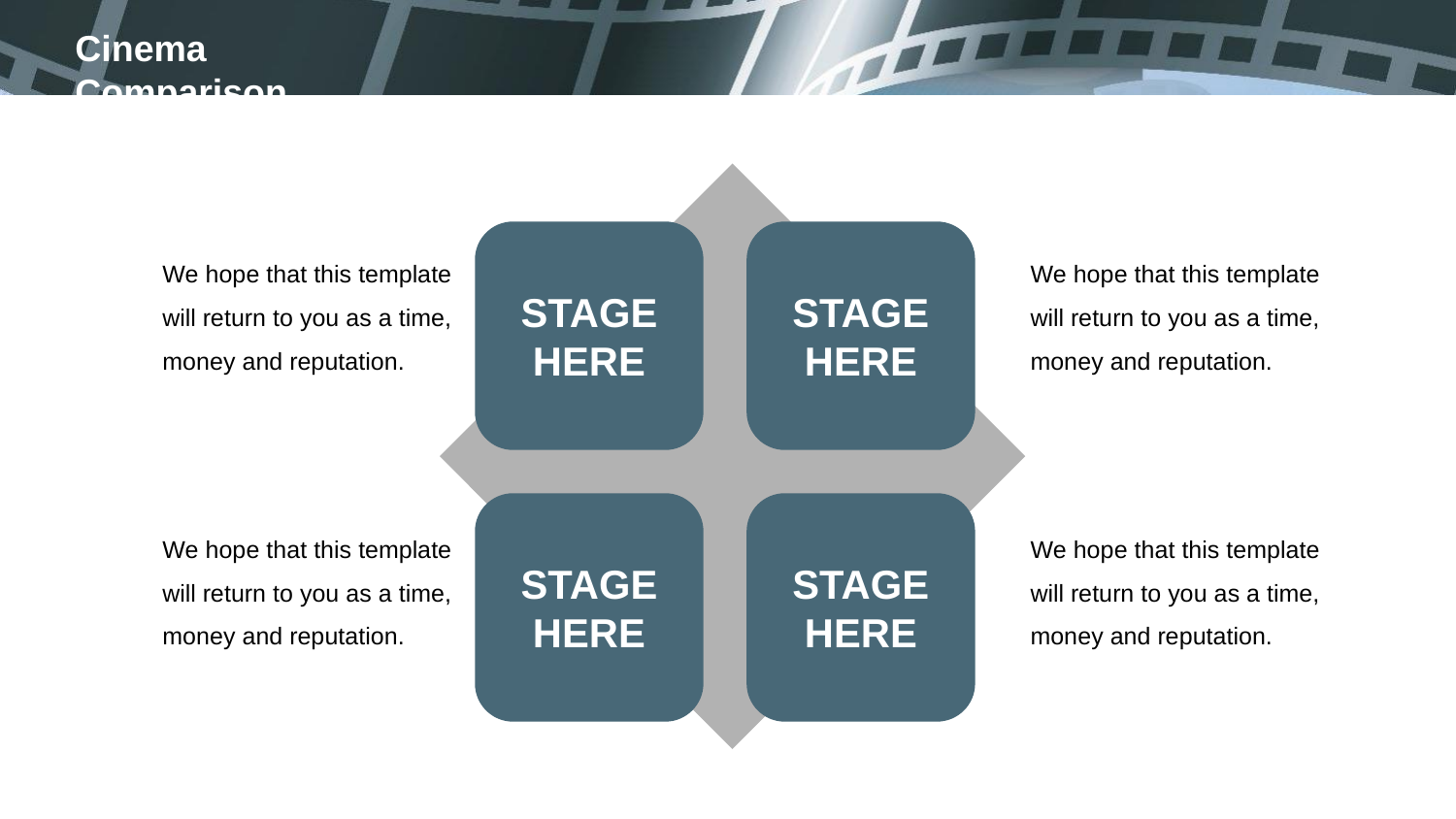

STAGE HERE
STAGE HERE
We hope that this template
will return to you as a time,
money and reputation.
We hope that this template
will return to you as a time,
money and reputation.
STAGE HERE
STAGE HERE
We hope that this template
will return to you as a time,
money and reputation.
We hope that this template
will return to you as a time,
money and reputation.